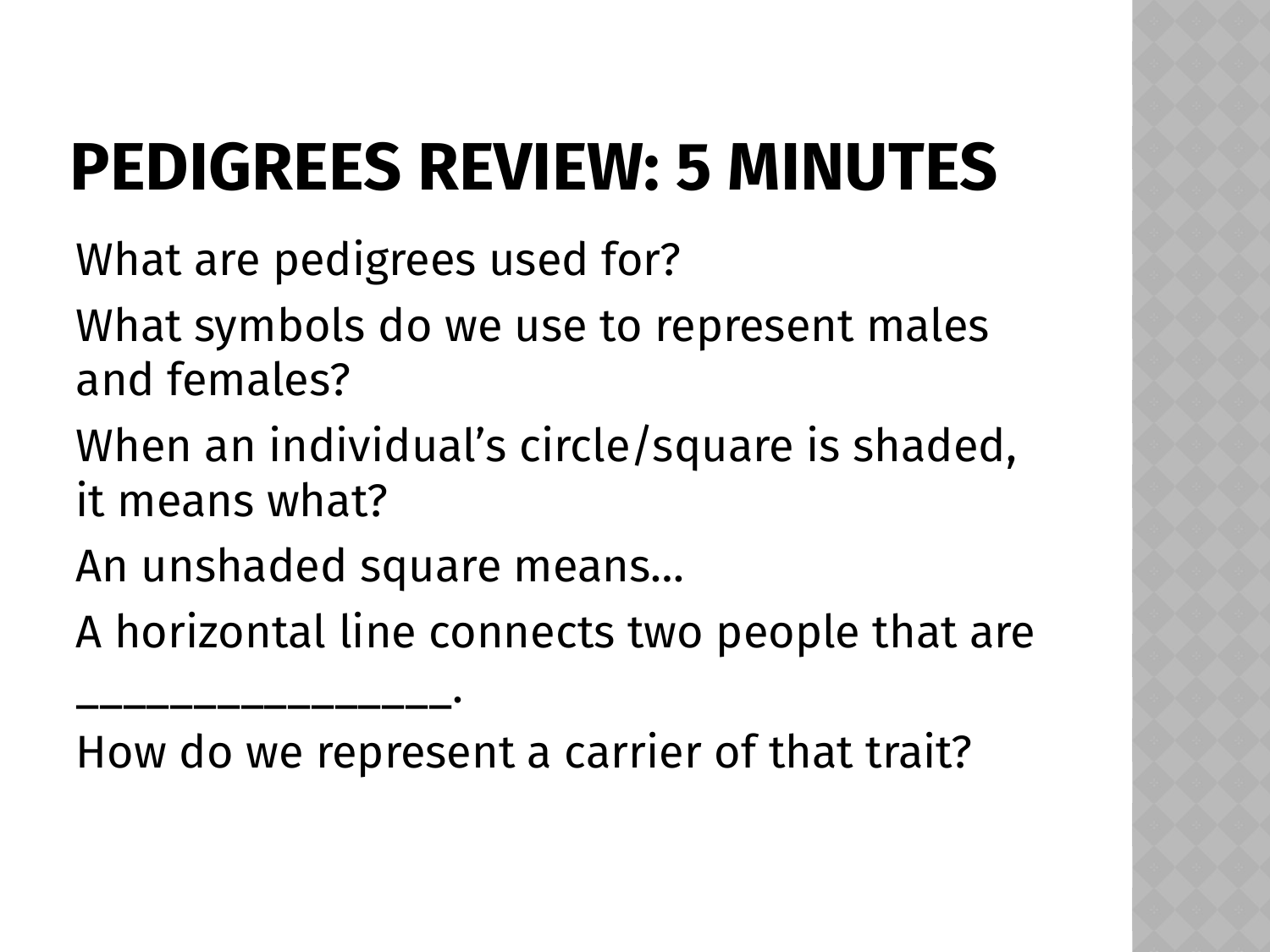

# Pedigrees review: 5 minutes
What are pedigrees used for?
What symbols do we use to represent males and females?
When an individual’s circle/square is shaded, it means what?
An unshaded square means…
A horizontal line connects two people that are ________________.
How do we represent a carrier of that trait?